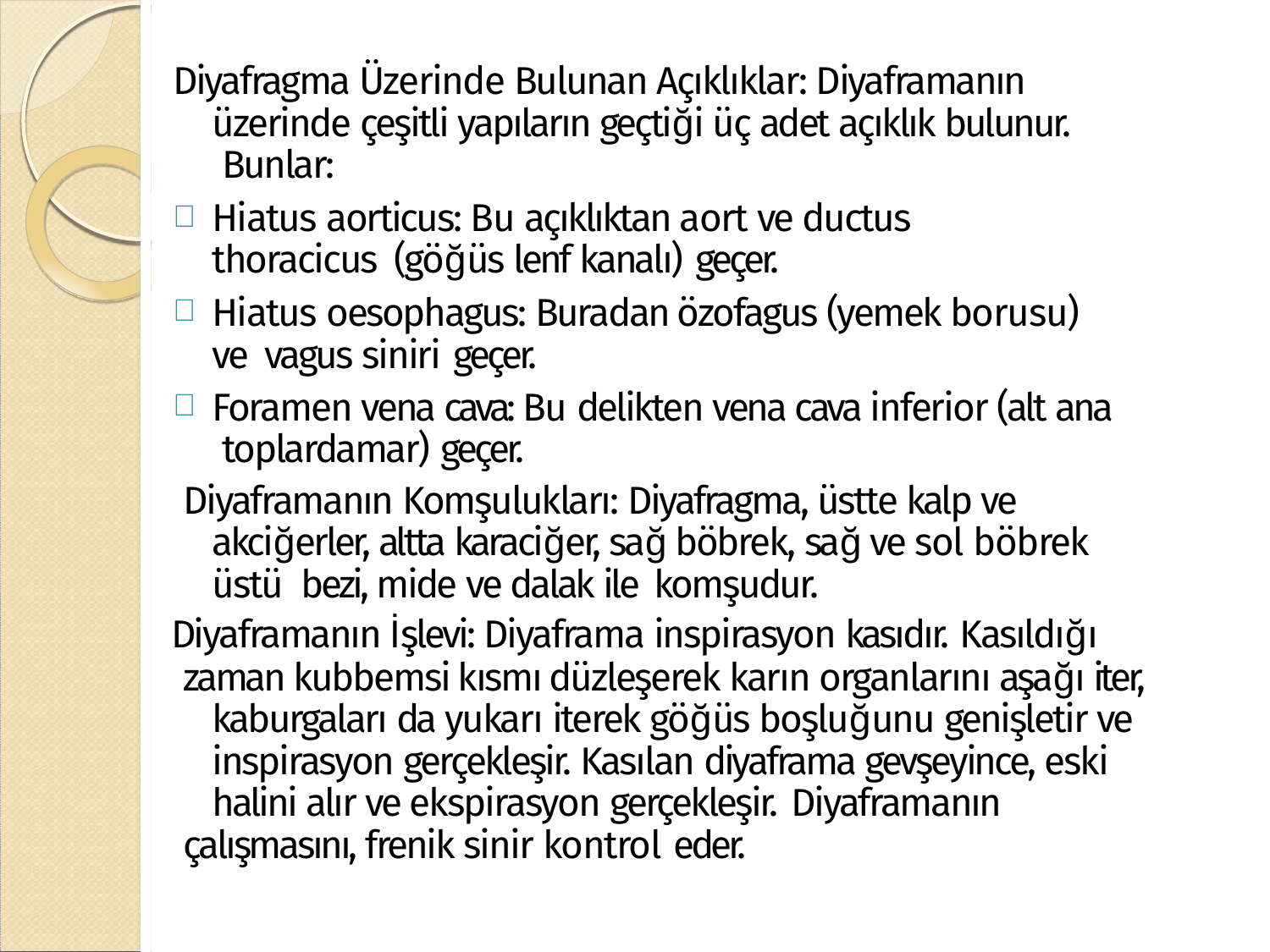

Diyafragma Üzerinde Bulunan Açıklıklar: Diyaframanın  üzerinde çeşitli yapıların geçtiği üç adet açıklık bulunur.  Bunlar:
Hiatus aorticus: Bu açıklıktan aort ve ductus thoracicus  (göğüs lenf kanalı) geçer.
Hiatus oesophagus: Buradan özofagus (yemek borusu) ve  vagus siniri geçer.
Foramen vena cava: Bu delikten vena cava inferior (alt ana  toplardamar) geçer.
Diyaframanın Komşulukları: Diyafragma, üstte kalp ve  akciğerler, altta karaciğer, sağ böbrek, sağ ve sol böbrek üstü  bezi, mide ve dalak ile komşudur.
Diyaframanın İşlevi: Diyaframa inspirasyon kasıdır. Kasıldığı
zaman kubbemsi kısmı düzleşerek karın organlarını aşağı iter,  kaburgaları da yukarı iterek göğüs boşluğunu genişletir ve  inspirasyon gerçekleşir. Kasılan diyaframa gevşeyince, eski  halini alır ve ekspirasyon gerçekleşir. Diyaframanın
çalışmasını, frenik sinir kontrol eder.